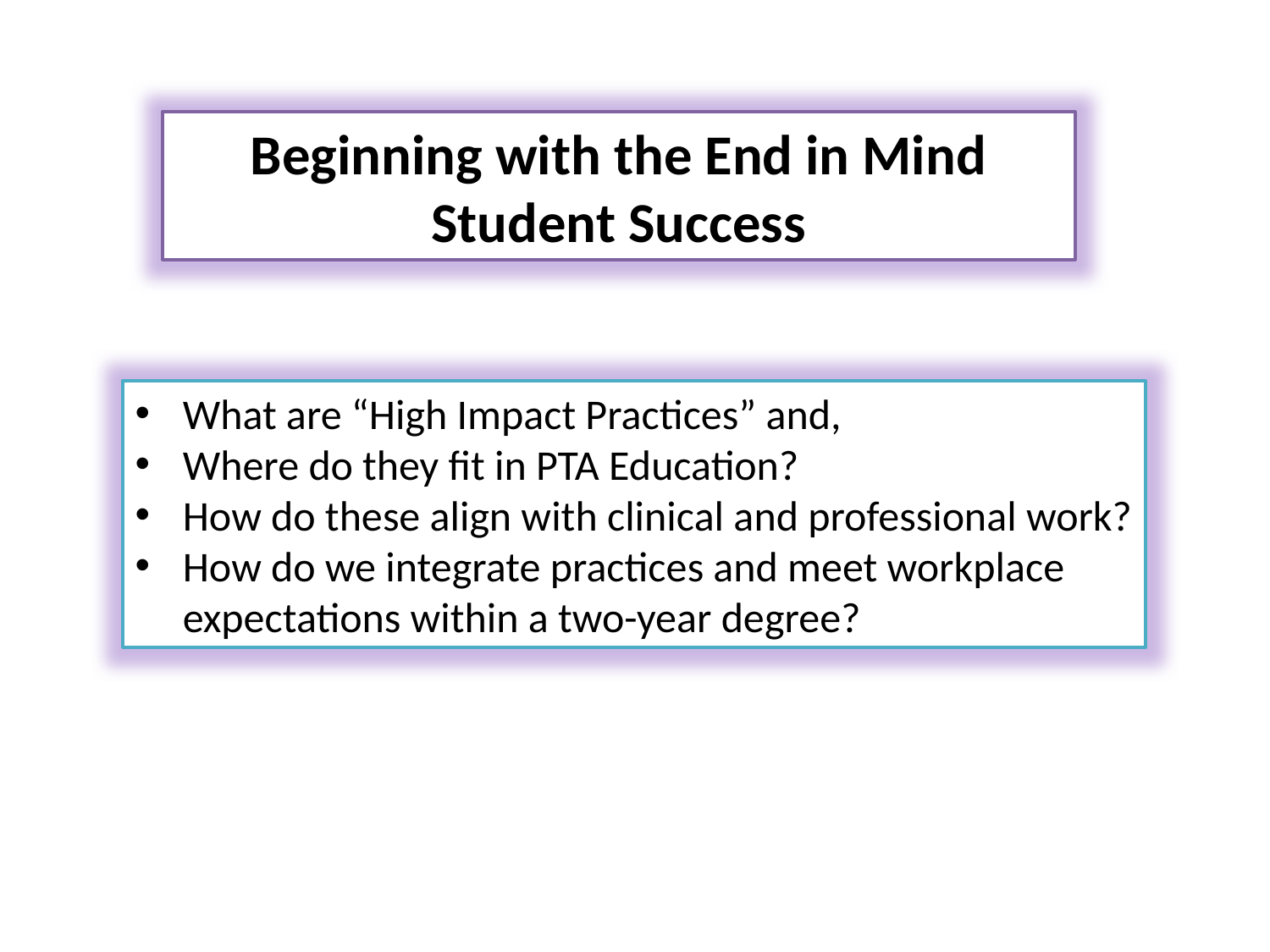

Beginning with the End in Mind
Student Success
What are “High Impact Practices” and,
Where do they fit in PTA Education?
How do these align with clinical and professional work?
How do we integrate practices and meet workplace expectations within a two-year degree?
A Faculty Development Workshop for New PT/PTA Faculty
Portland, OR     2015